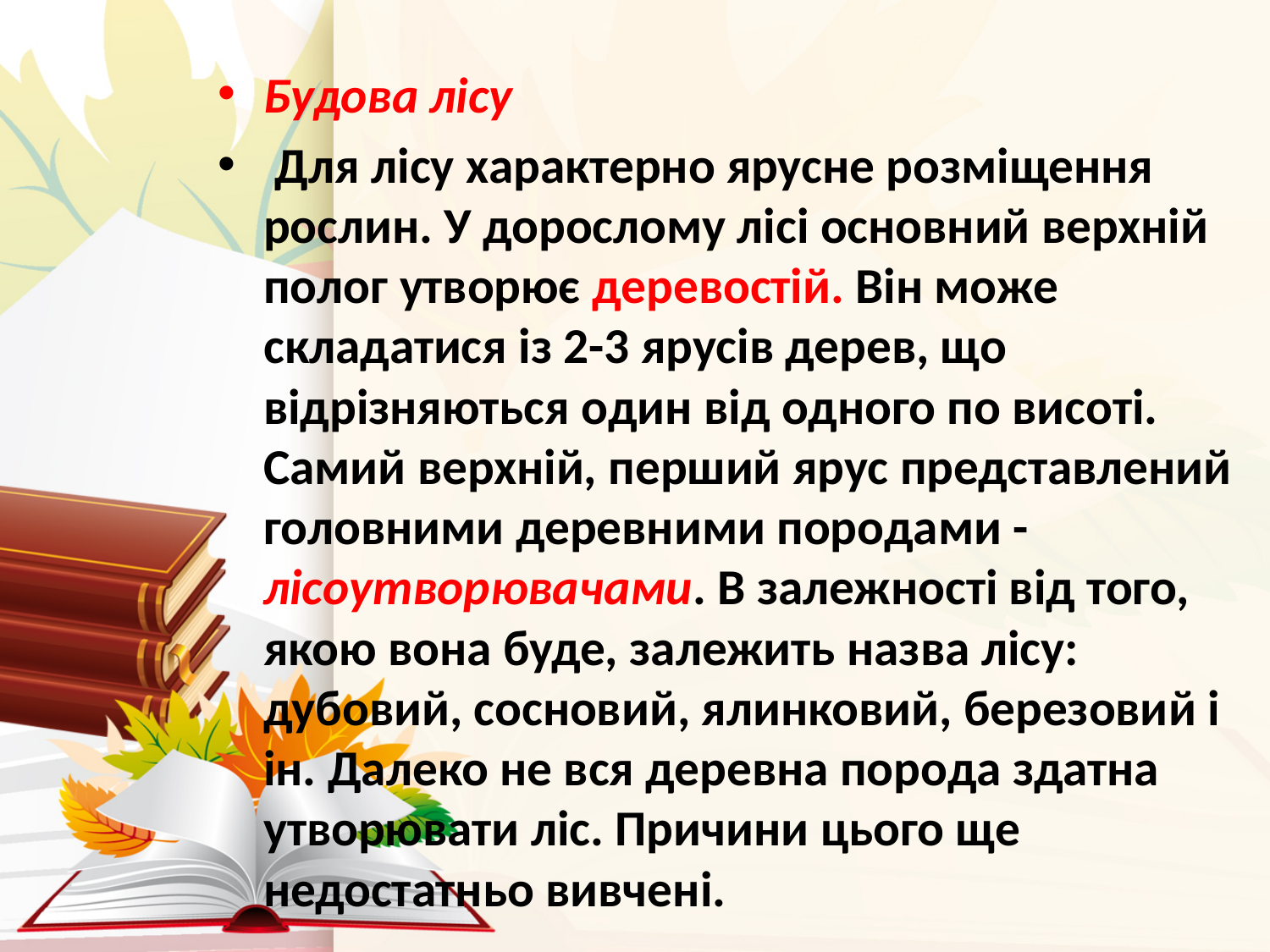

Будова лісу
 Для лісу характерно ярусне розміщення рослин. У дорослому лісі основний верхній полог утворює деревостій. Він може складатися із 2-3 ярусів дерев, що відрізняються один від одного по висоті. Самий верхній, перший ярус представлений головними деревними породами - лісоутворювачами. В залежності від того, якою вона буде, залежить назва лісу: дубовий, сосновий, ялинковий, березовий і ін. Далеко не вся деревна порода здатна утворювати ліс. Причини цього ще недостатньо вивчені.